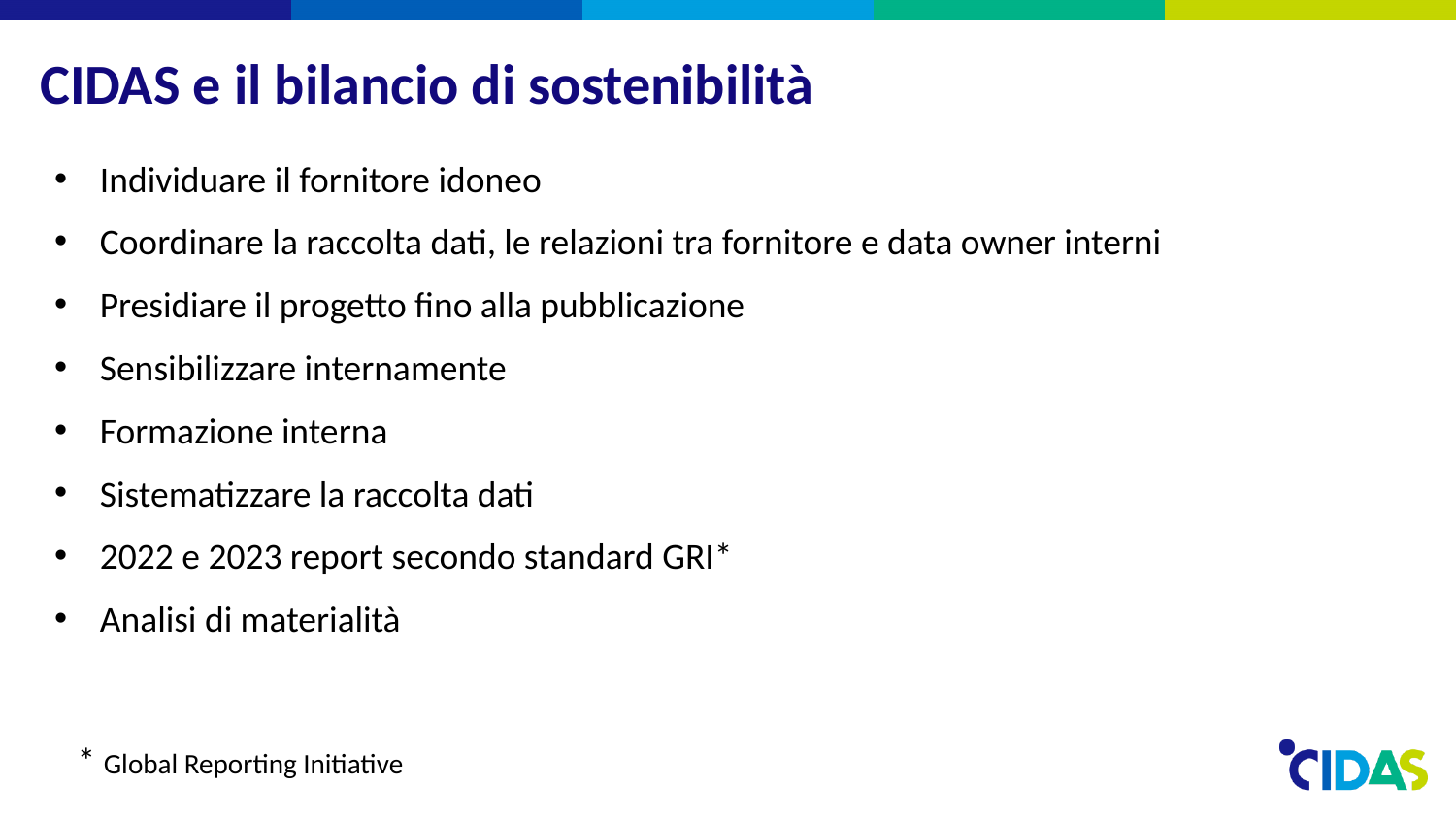

# CIDAS e il bilancio di sostenibilità
Individuare il fornitore idoneo
Coordinare la raccolta dati, le relazioni tra fornitore e data owner interni
Presidiare il progetto fino alla pubblicazione
Sensibilizzare internamente
Formazione interna
Sistematizzare la raccolta dati
2022 e 2023 report secondo standard GRI*
Analisi di materialità
* Global Reporting Initiative